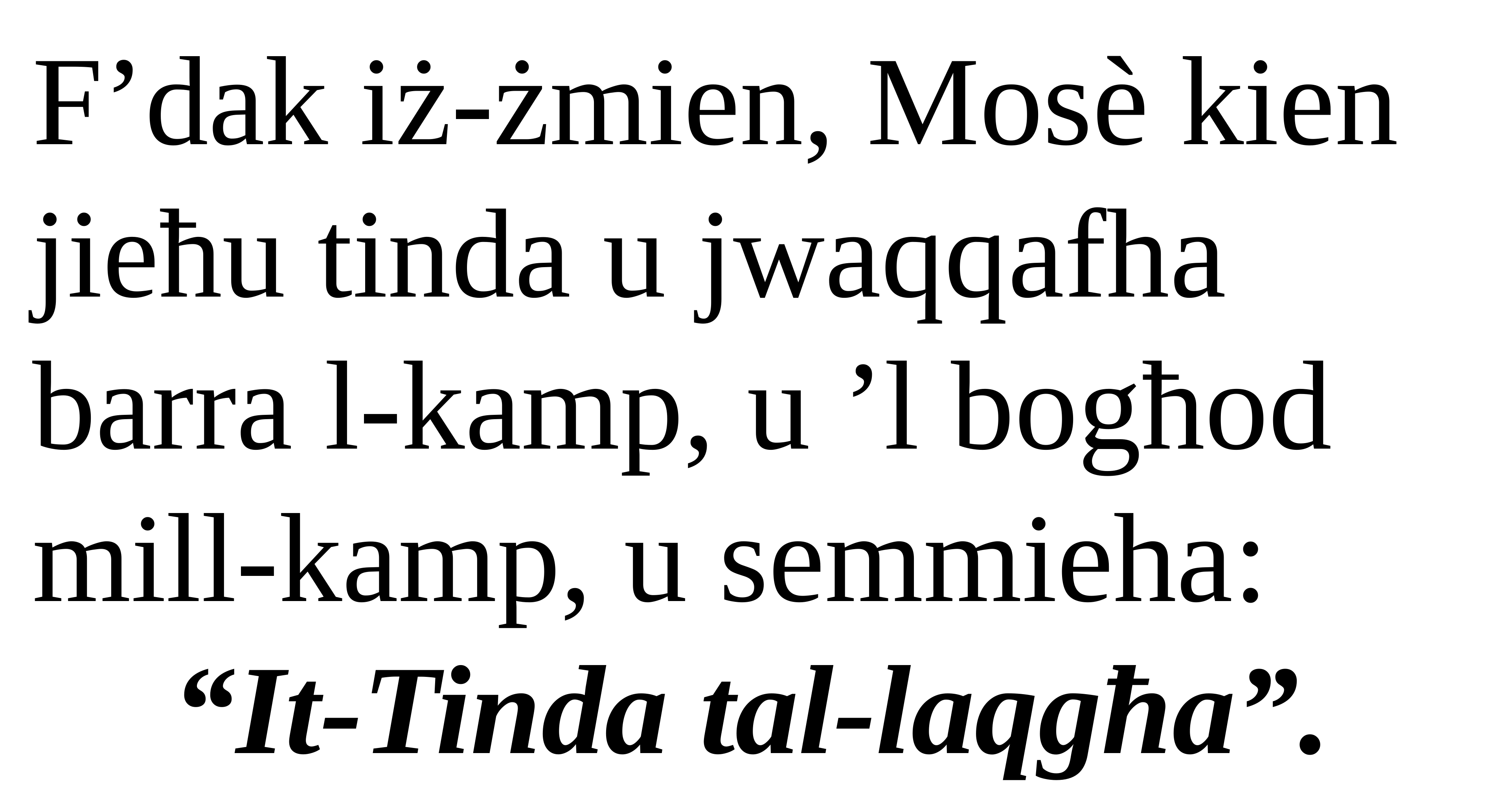

F’dak iż-żmien, Mosè kien jieħu tinda u jwaqqafha barra l-kamp, u ’l bogħod
mill-kamp, u semmieha:
“It-Tinda tal-laqgħa”.